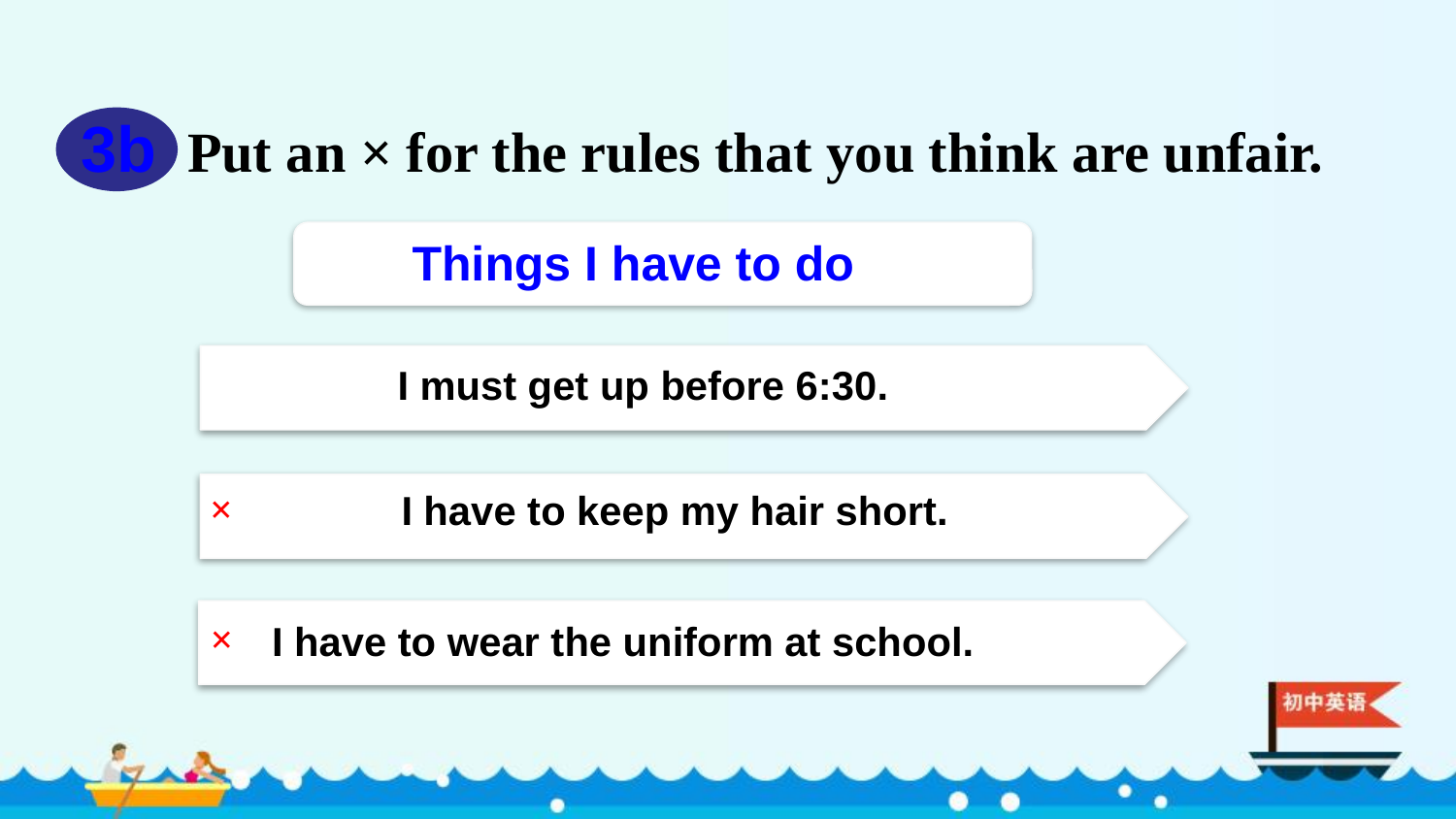

3b

Put an × for the rules that you think are unfair.

Things I have to do

I must get up before 6:30.

I have to keep my hair short.
×

I have to wear the uniform at school.
×